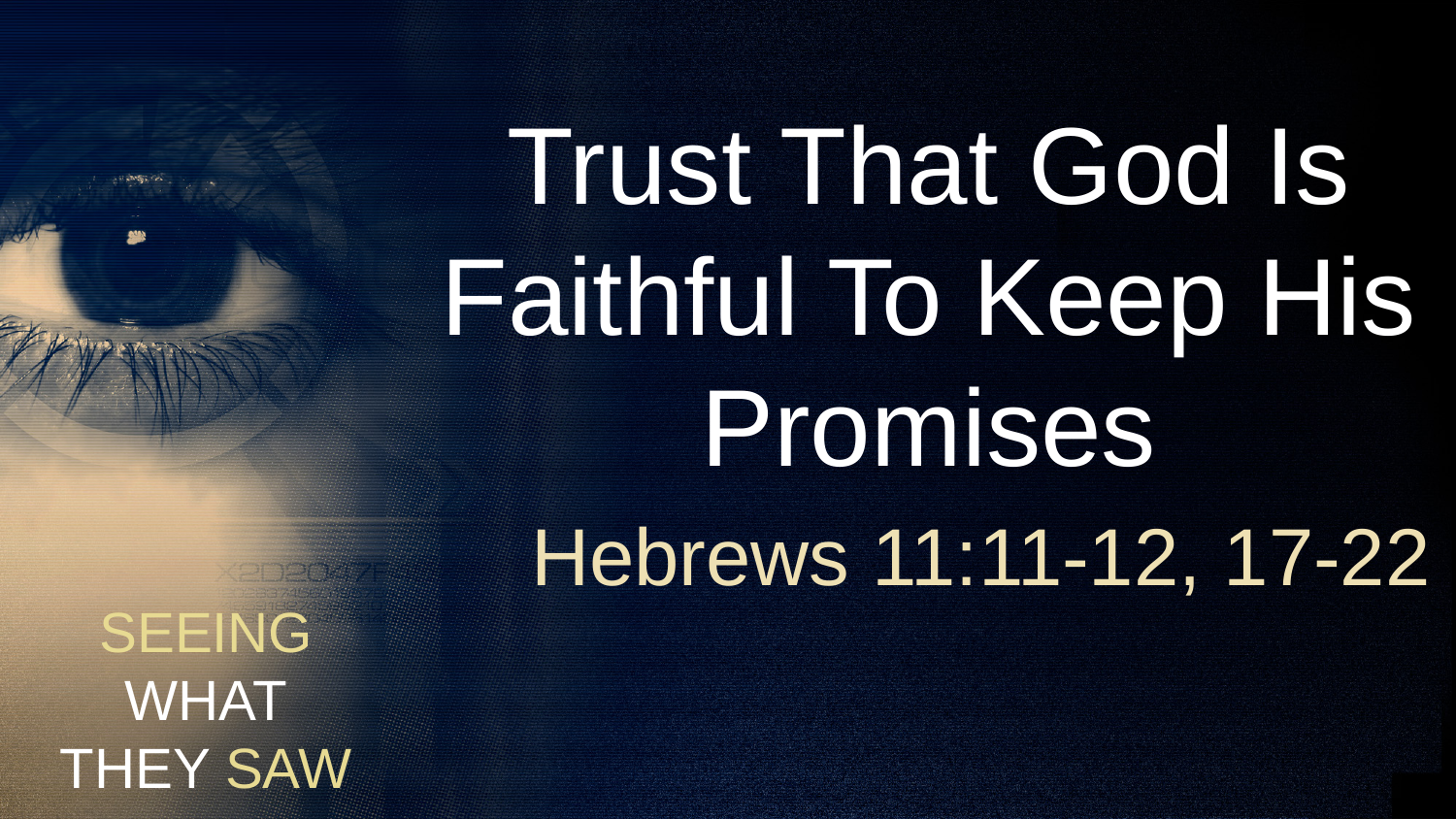

Trust That God Is Faithful To Keep His Promises
Hebrews 11:11-12, 17-22

# SEEING WHAT THEY SAW